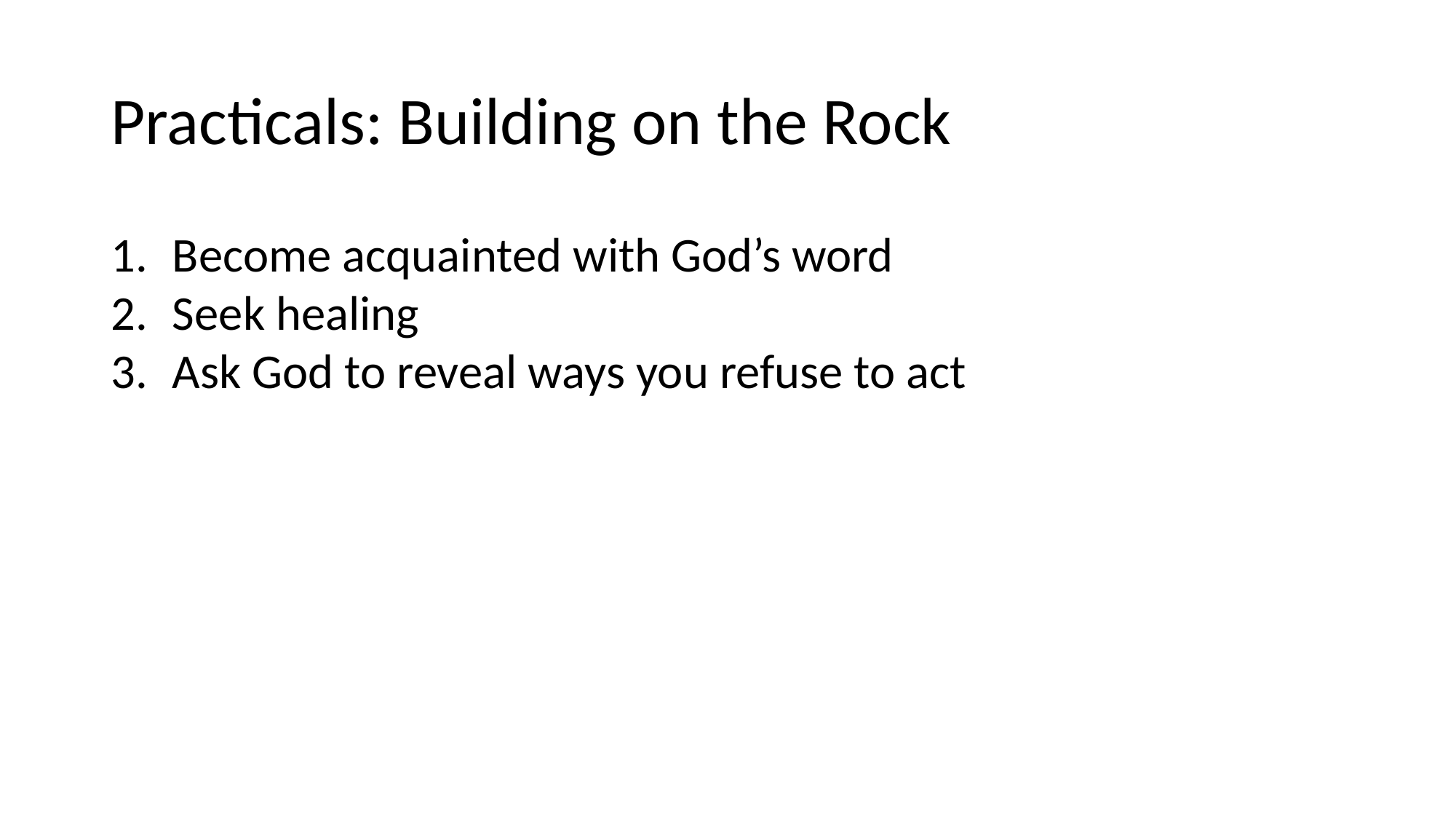

# Practicals: Building on the Rock
Become acquainted with God’s word
Seek healing
Ask God to reveal ways you refuse to act